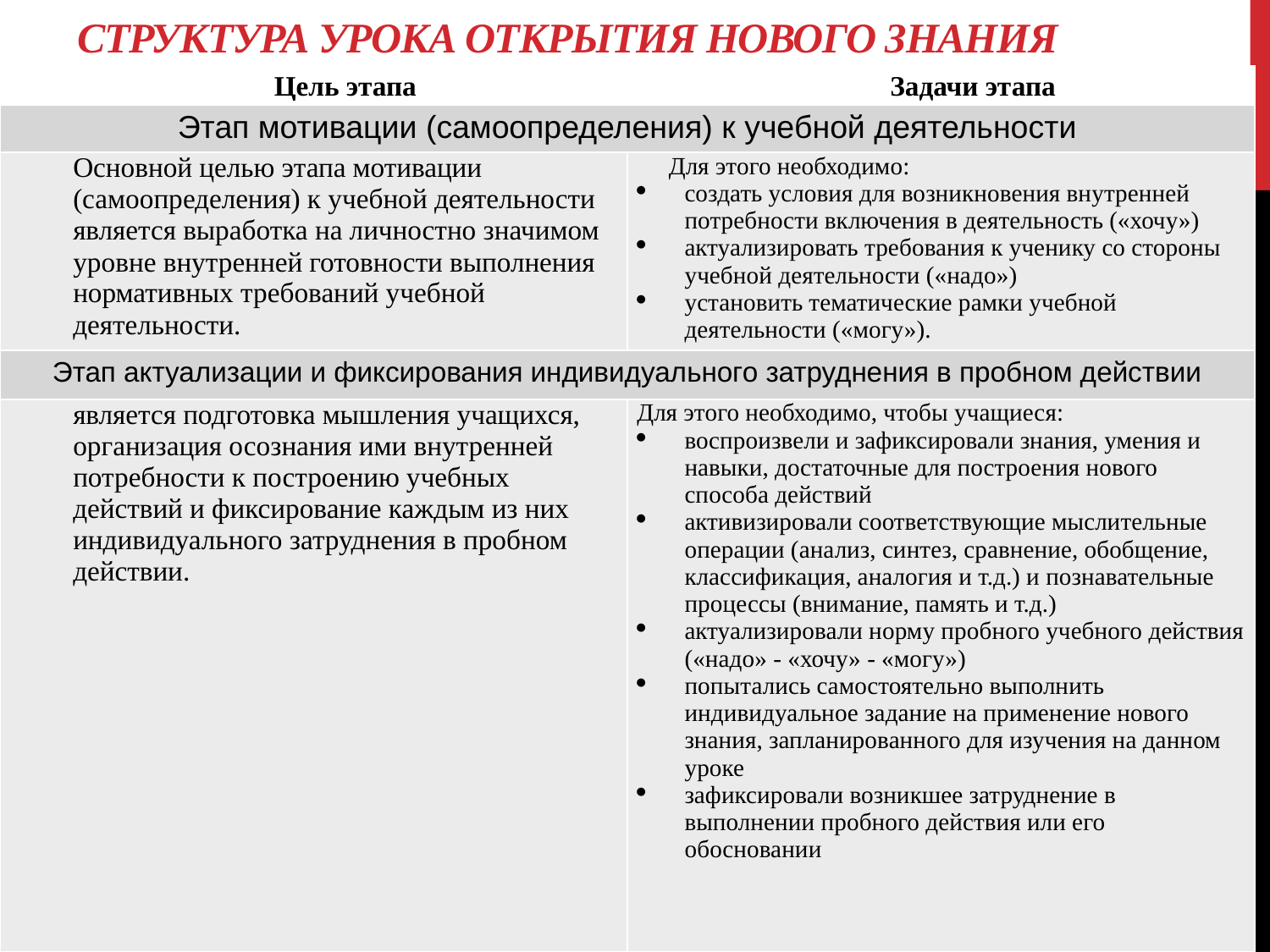

# Структура урока открытия нового знания
| Цель этапа | Задачи этапа |
| --- | --- |
| Этап мотивации (самоопределения) к учебной деятельности |  |
| Основной целью этапа мотивации (самоопределения) к учебной деятельности является выработка на личностно значимом уровне внутренней готовности выполнения нормативных требований учебной деятельности. | Для этого необходимо: создать условия для возникновения внутренней потребности включения в деятельность («хочу») актуализировать требования к ученику со стороны учебной деятельности («надо») установить тематические рамки учебной деятельности («могу»). |
| Этап актуализации и фиксирования индивидуального затруднения в пробном действии |  |
| является подготовка мышления учащихся, организация осознания ими внутренней потребности к построению учебных действий и фиксирование каждым из них индивидуального затруднения в пробном действии. | Для этого необходимо, чтобы учащиеся: воспроизвели и зафиксировали знания, умения и навыки, достаточные для построения нового способа действий активизировали соответствующие мыслительные операции (анализ, синтез, сравнение, обобщение, классификация, аналогия и т.д.) и познавательные процессы (внимание, память и т.д.) актуализировали норму пробного учебного действия («надо» - «хочу» - «могу») попытались самостоятельно выполнить индивидуальное задание на применение нового знания, запланированного для изучения на данном уроке зафиксировали возникшее затруднение в выполнении пробного действия или его обосновании |